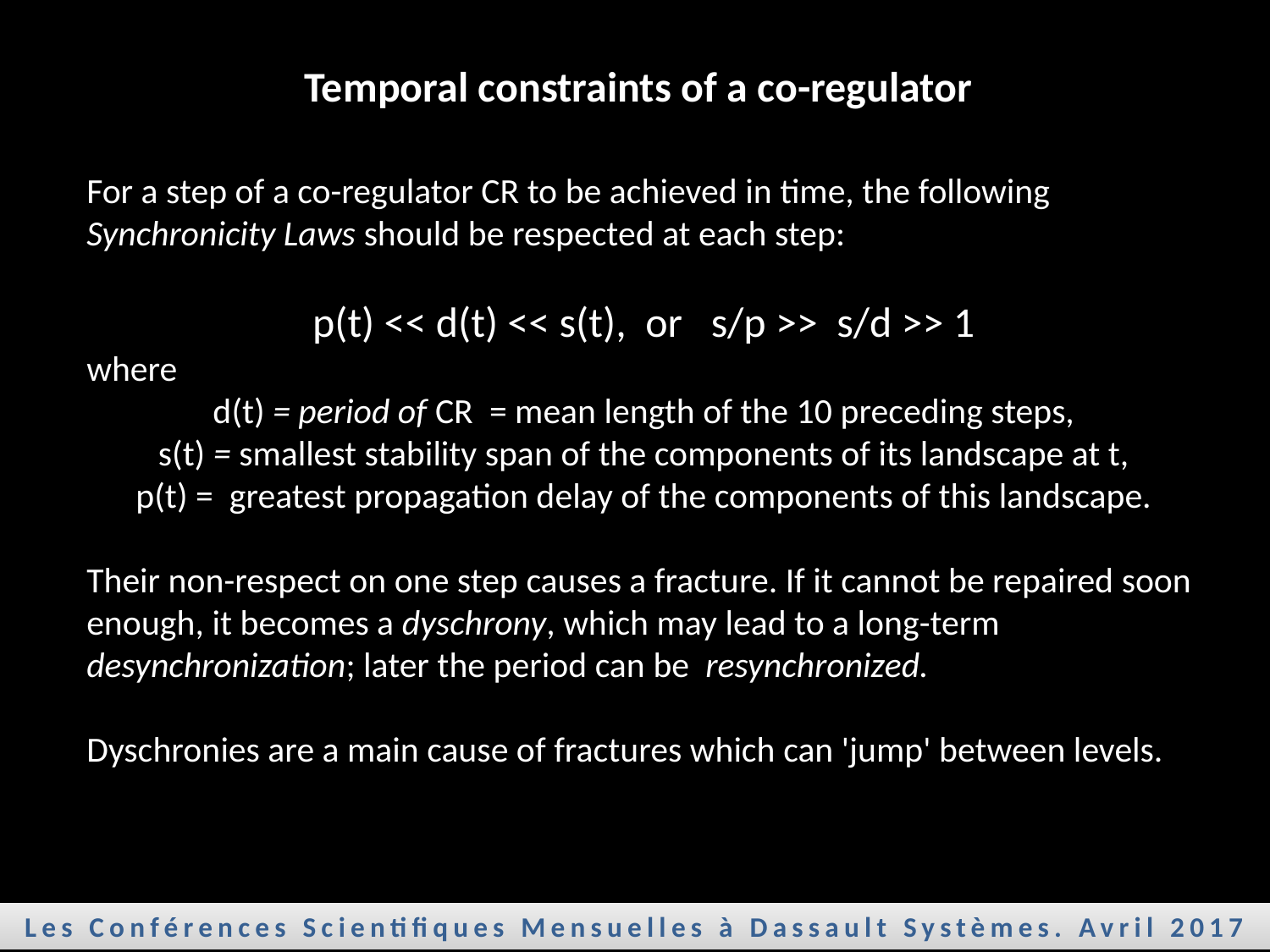

Temporal constraints of a co-regulator
For a step of a co-regulator CR to be achieved in time, the following Synchronicity Laws should be respected at each step:

p(t) << d(t) << s(t),  or   s/p >>  s/d >> 1
where
d(t) = period of CR  = mean length of the 10 preceding steps,
s(t) = smallest stability span of the components of its landscape at t,
p(t) =  greatest propagation delay of the components of this landscape.

Their non-respect on one step causes a fracture. If it cannot be repaired soon enough, it becomes a dyschrony, which may lead to a long-term desynchronization; later the period can be  resynchronized.

Dyschronies are a main cause of fractures which can 'jump' between levels.